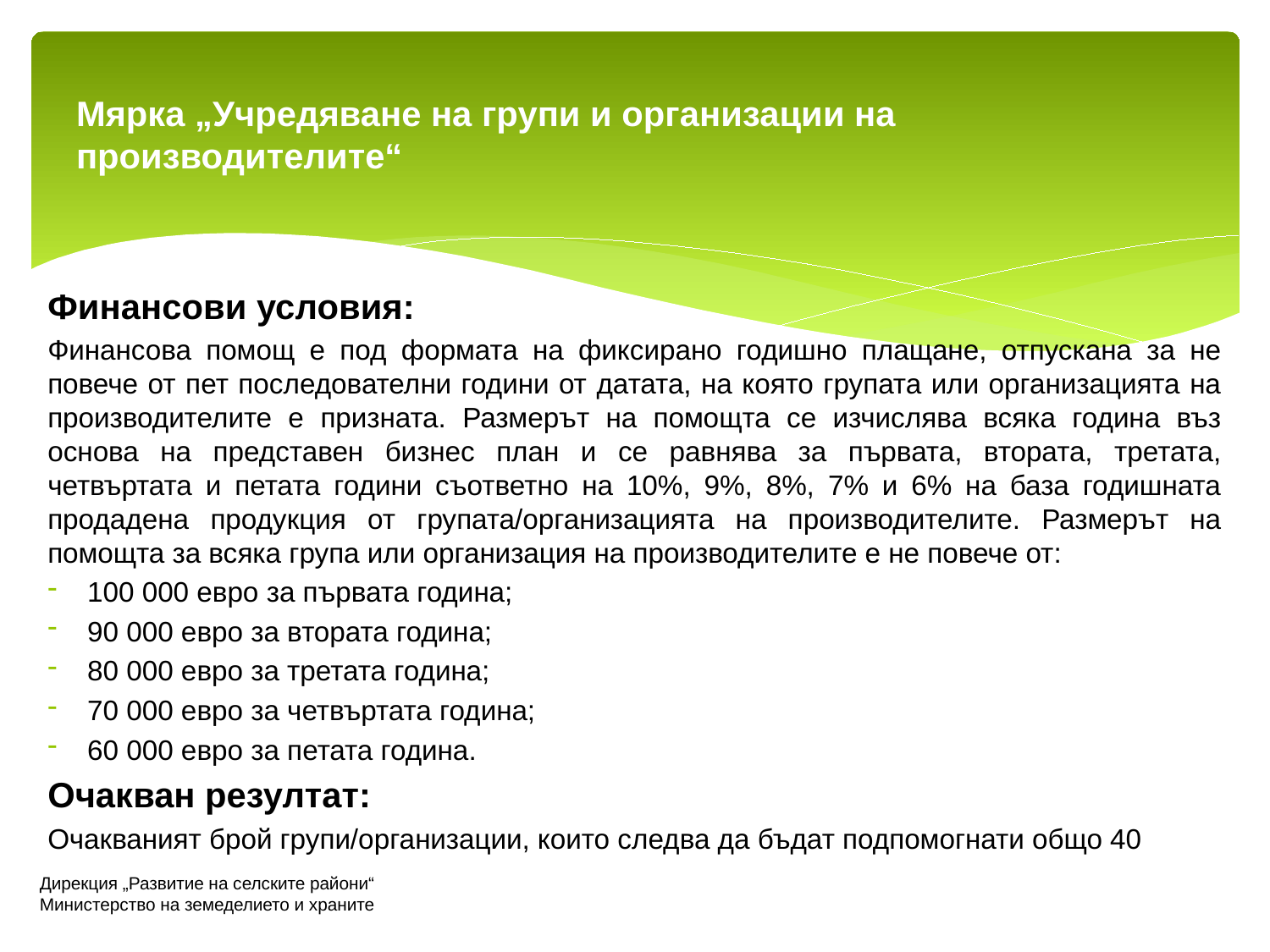

# Мярка „Учредяване на групи и организации на производителите“
Финансови условия:
Финансова помощ е под формата на фиксирано годишно плащане, отпускана за не повече от пет последователни години от датата, на която групата или организацията на производителите е призната. Размерът на помощта се изчислява всяка година въз основа на представен бизнес план и се равнява за първата, втората, третата, четвъртата и петата години съответно на 10%, 9%, 8%, 7% и 6% на база годишната продадена продукция от групата/организацията на производителите. Размерът на помощта за всяка група или организация на производителите е не повече от:
100 000 евро за първата година;
90 000 евро за втората година;
80 000 евро за третата година;
70 000 евро за четвъртата година;
60 000 евро за петата година.
Очакван резултат:
Очакваният брой групи/организации, които следва да бъдат подпомогнати общо 40

Дирекция „Развитие на селските райони“
Министерство на земеделието и храните